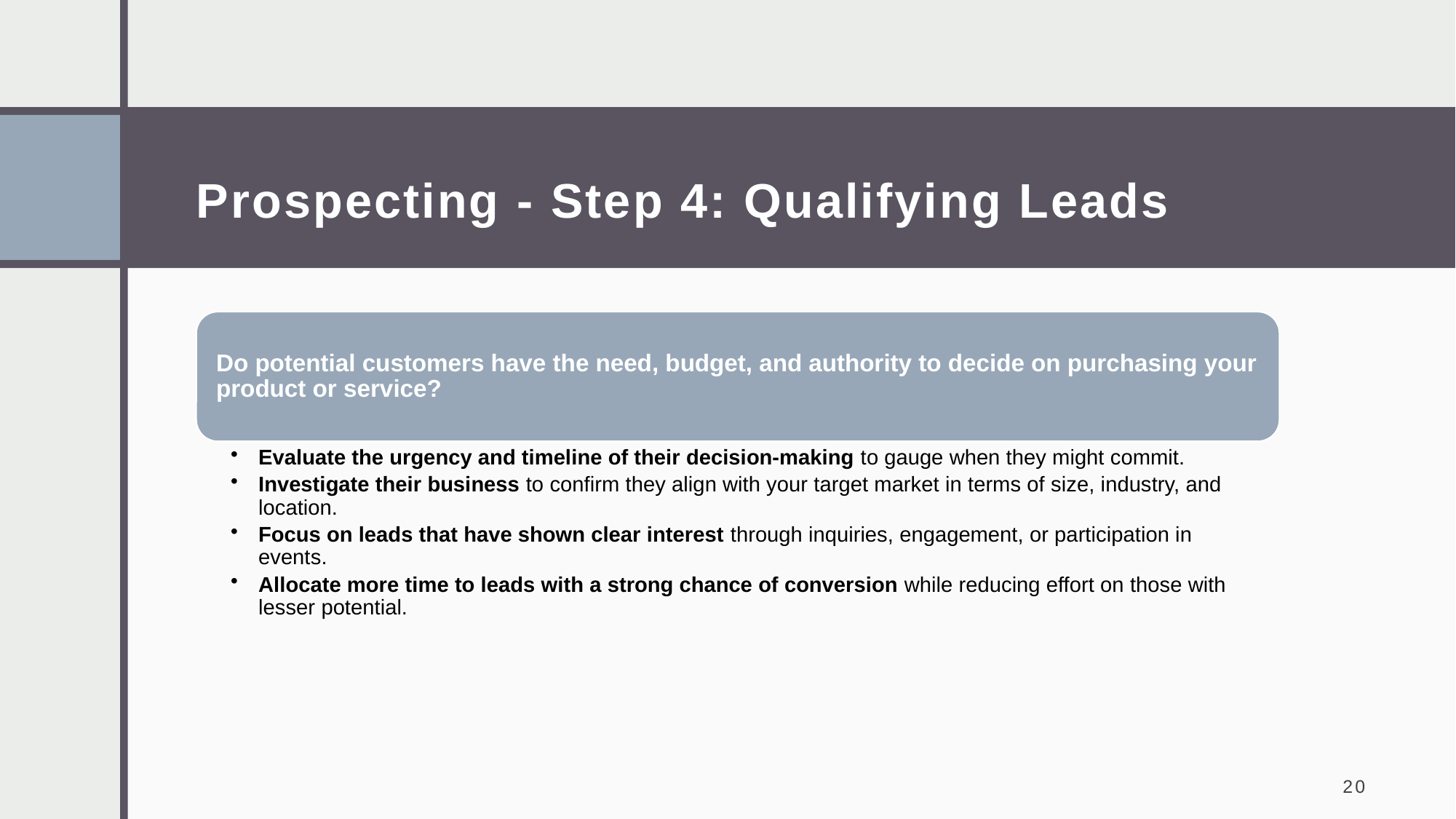

# Prospecting - Step 4: Qualifying Leads
Do potential customers have the need, budget, and authority to decide on purchasing your product or service?
Evaluate the urgency and timeline of their decision-making to gauge when they might commit.
Investigate their business to confirm they align with your target market in terms of size, industry, and location.
Focus on leads that have shown clear interest through inquiries, engagement, or participation in events.
Allocate more time to leads with a strong chance of conversion while reducing effort on those with lesser potential.
20